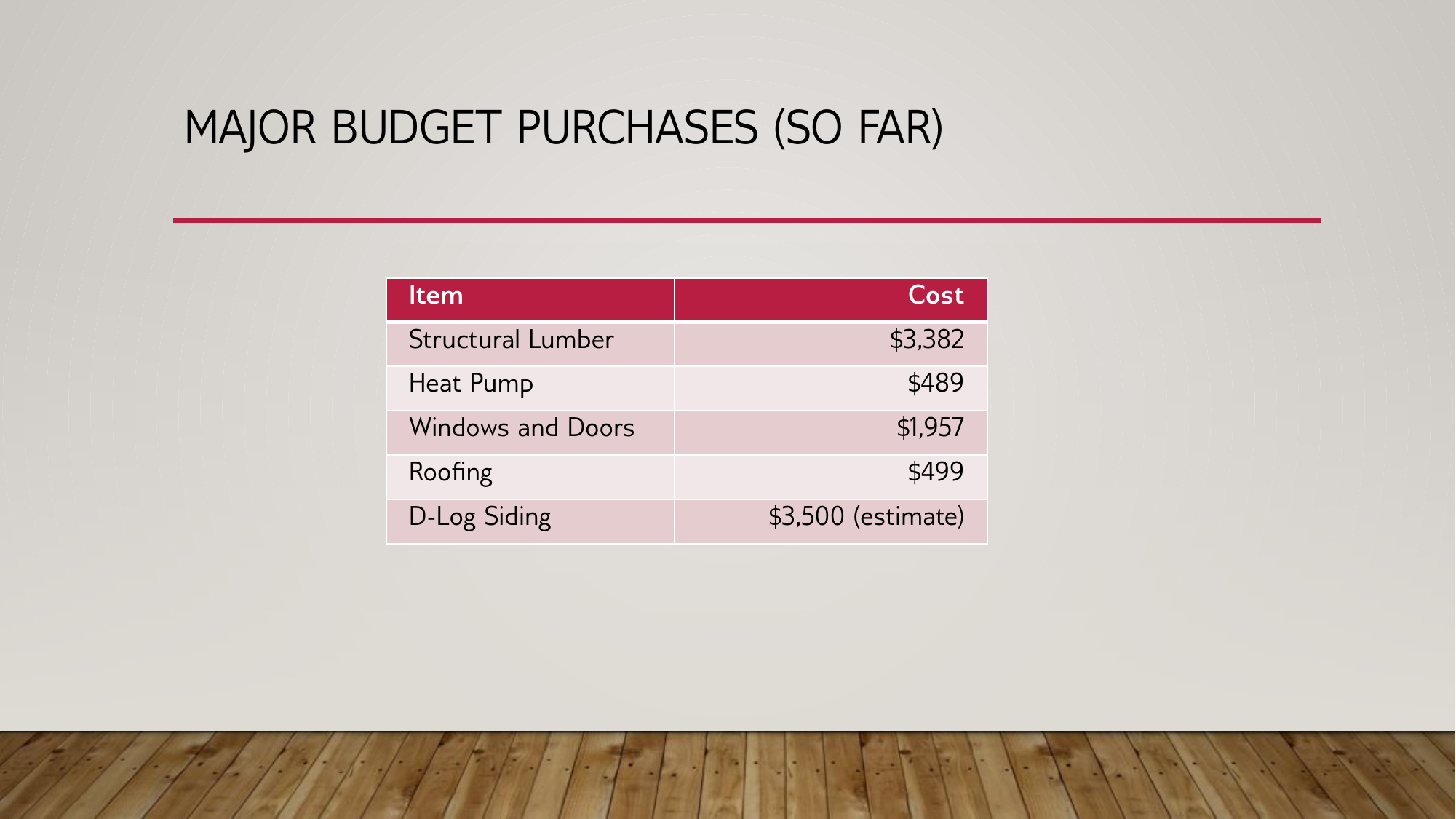

# Major Budget purchases (so far)
| Item | Cost |
| --- | --- |
| Structural Lumber | $3,382 |
| Heat Pump | $489 |
| Windows and Doors | $1,957 |
| Roofing | $499 |
| D-Log Siding | $3,500 (estimate) |